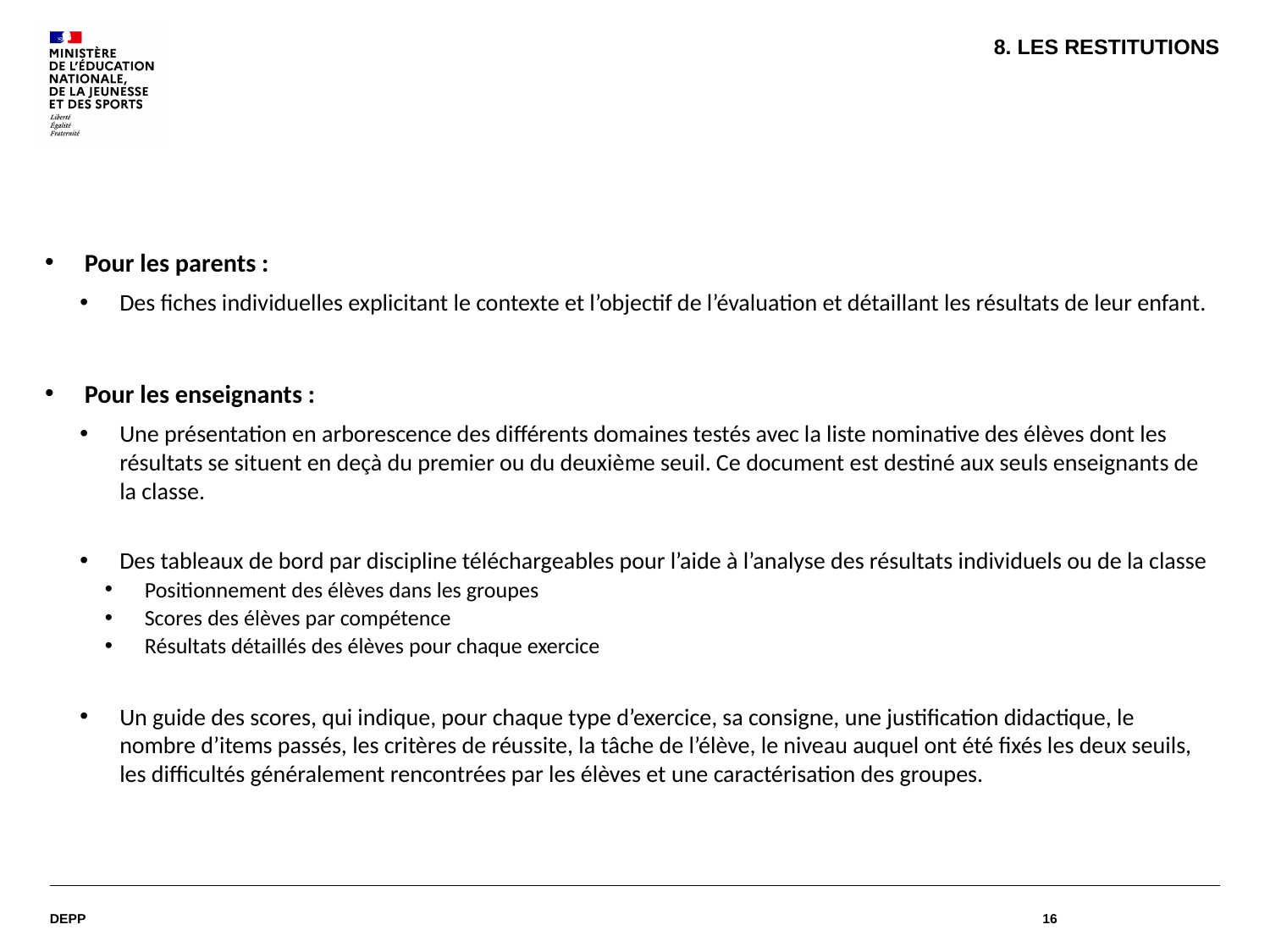

8. LES RESTITUTIONS
Pour les parents :
Des fiches individuelles explicitant le contexte et l’objectif de l’évaluation et détaillant les résultats de leur enfant.

Pour les enseignants :
Une présentation en arborescence des différents domaines testés avec la liste nominative des élèves dont les résultats se situent en deçà du premier ou du deuxième seuil. Ce document est destiné aux seuls enseignants de la classe.

Des tableaux de bord par discipline téléchargeables pour l’aide à l’analyse des résultats individuels ou de la classe
Positionnement des élèves dans les groupes
Scores des élèves par compétence
Résultats détaillés des élèves pour chaque exercice

Un guide des scores, qui indique, pour chaque type d’exercice, sa consigne, une justification didactique, le nombre d’items passés, les critères de réussite, la tâche de l’élève, le niveau auquel ont été fixés les deux seuils, les difficultés généralement rencontrées par les élèves et une caractérisation des groupes.
DEPP
16